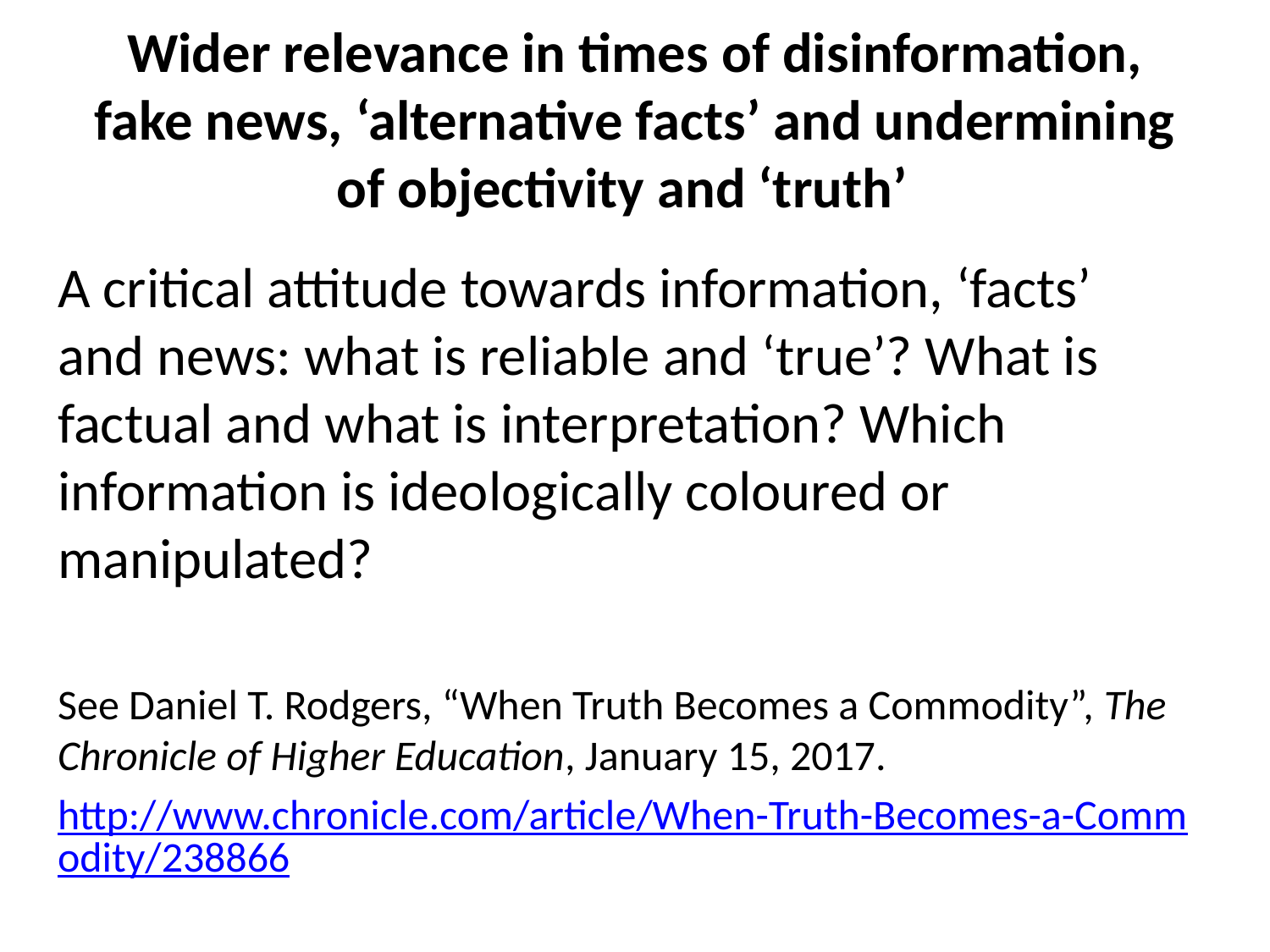

# Wider relevance in times of disinformation, fake news, ‘alternative facts’ and undermining of objectivity and ‘truth’

A critical attitude towards information, ‘facts’  and news: what is reliable and ‘true’? What is factual and what is interpretation? Which information is ideologically coloured or manipulated?

See Daniel T. Rodgers, “When Truth Becomes a Commodity”, The Chronicle of Higher Education, January 15, 2017.
http://www.chronicle.com/article/When-Truth-Becomes-a-Commodity/238866